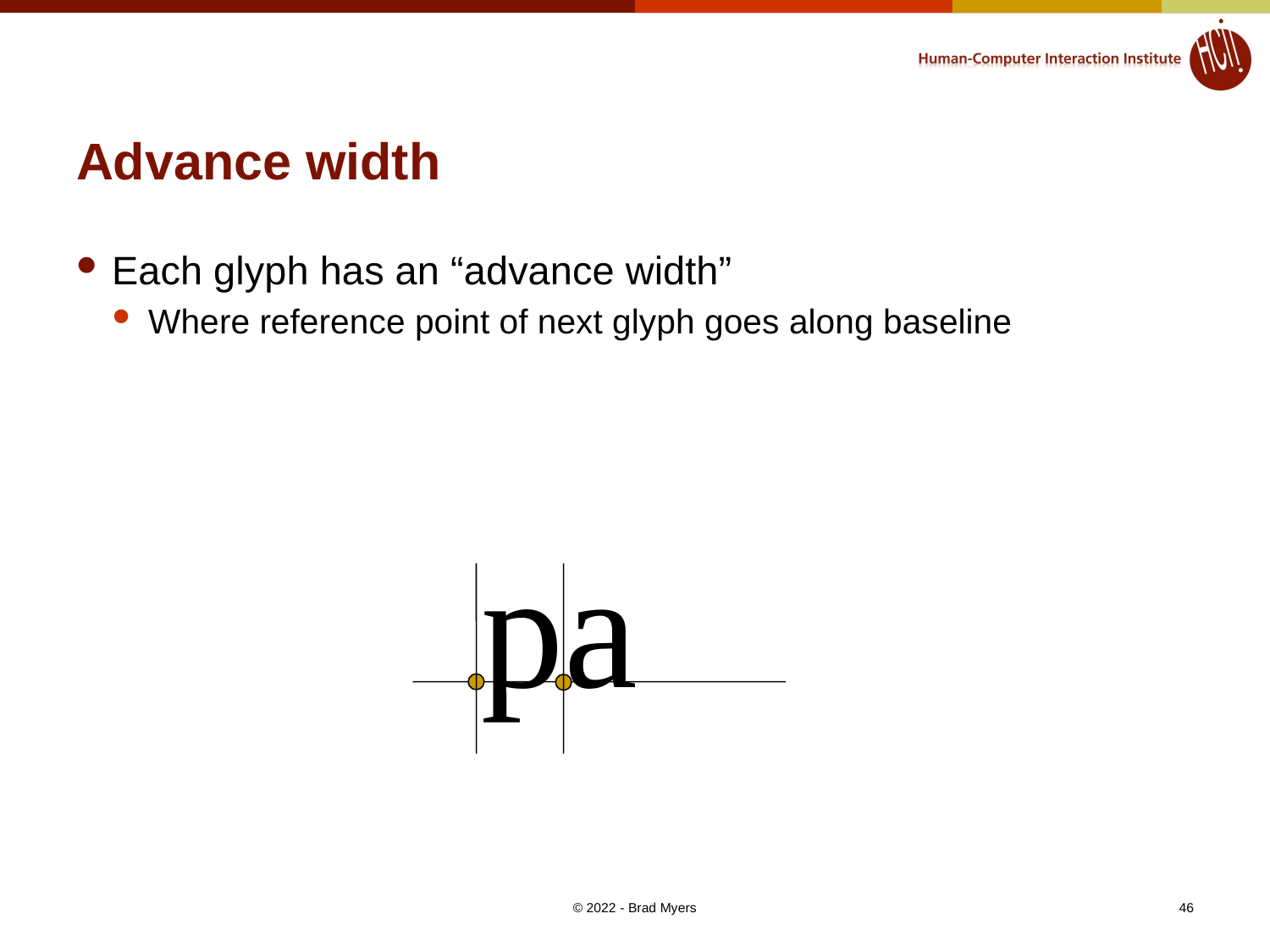

# Advance width
Each glyph has an “advance width”
Where reference point of next glyph goes along baseline
pa

© 2022 - Brad Myers
46